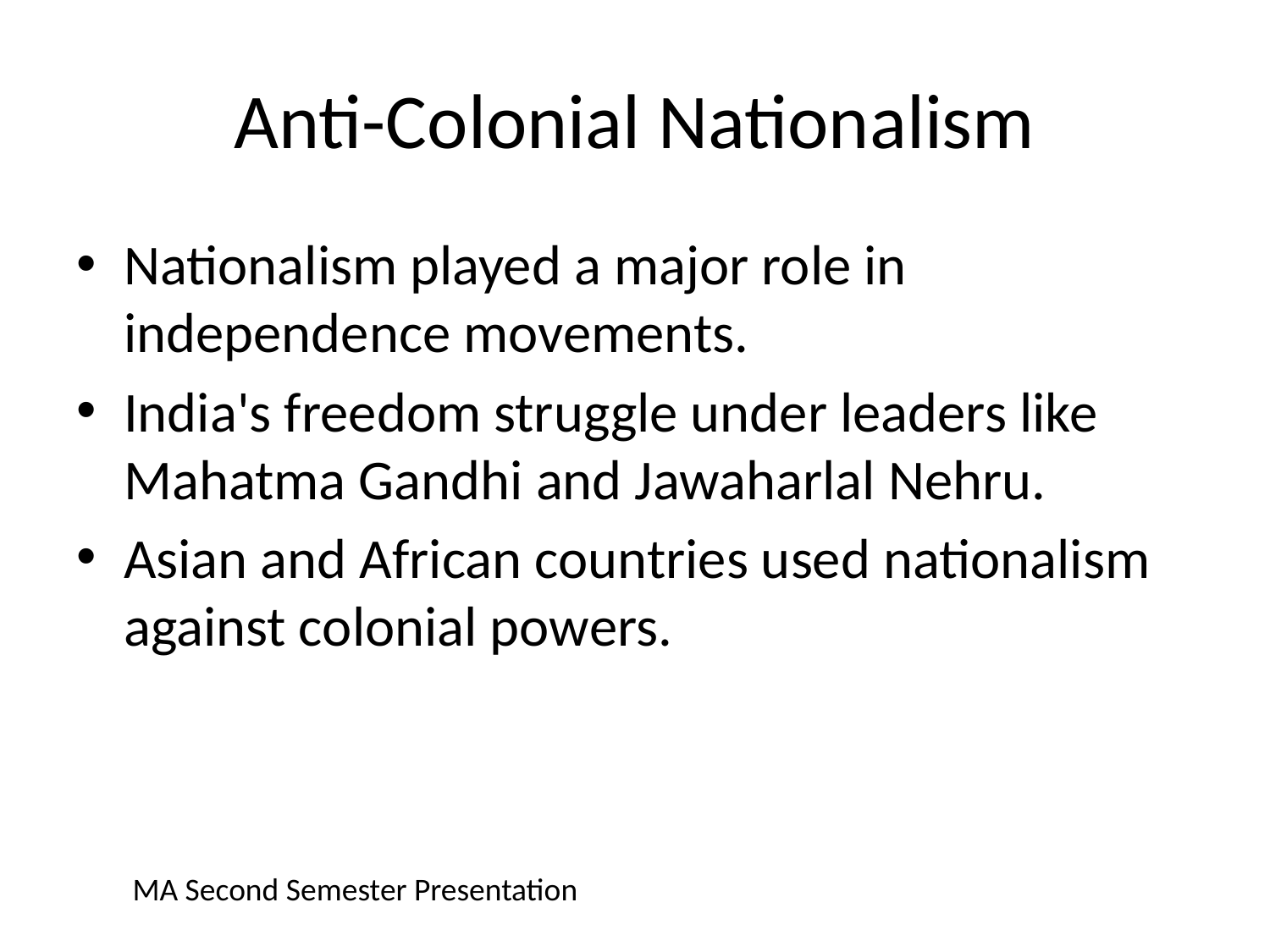

# Anti-Colonial Nationalism
Nationalism played a major role in independence movements.
India's freedom struggle under leaders like Mahatma Gandhi and Jawaharlal Nehru.
Asian and African countries used nationalism against colonial powers.
MA Second Semester Presentation